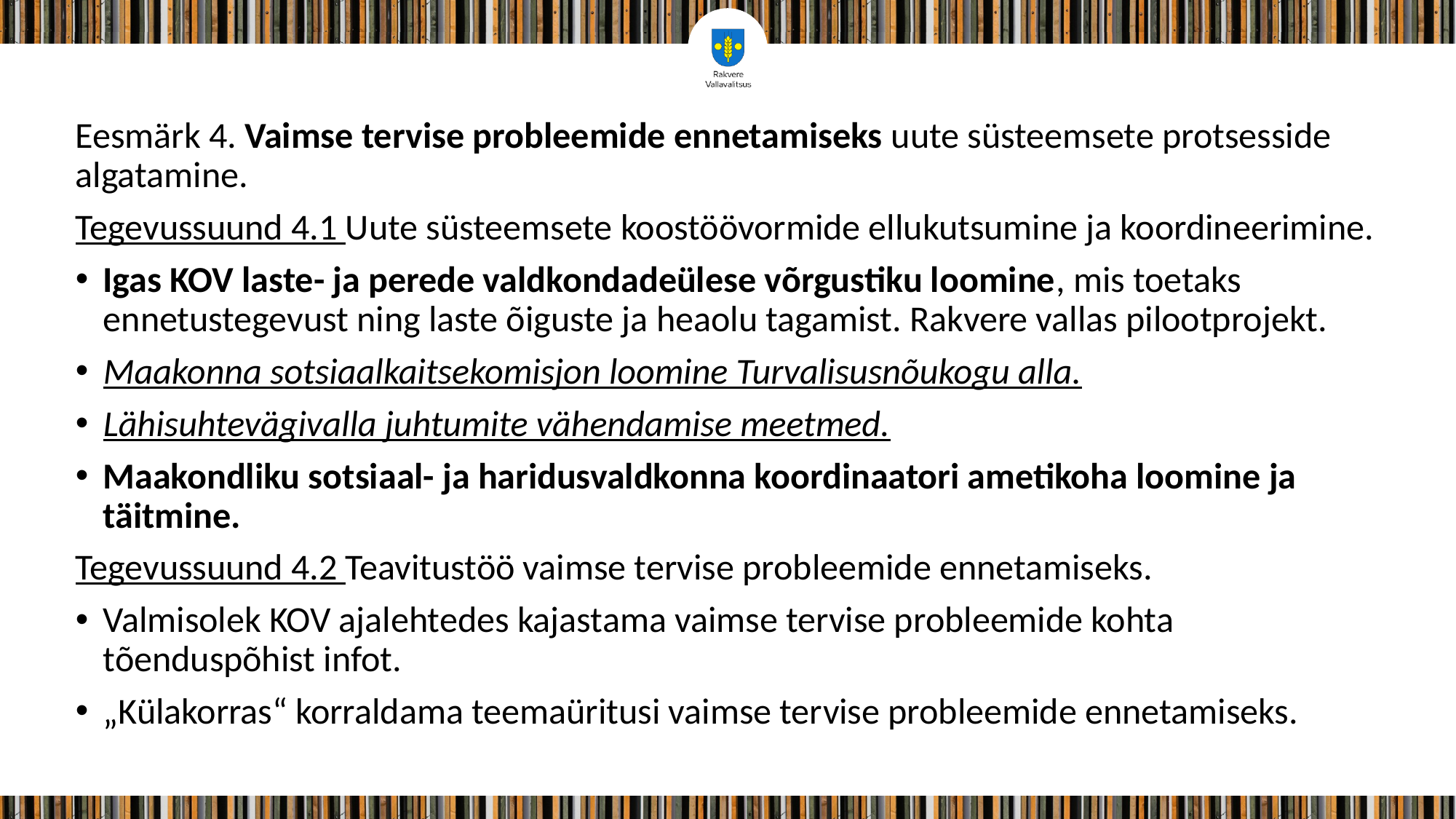

#
Eesmärk 4. Vaimse tervise probleemide ennetamiseks uute süsteemsete protsesside algatamine.
Tegevussuund 4.1 Uute süsteemsete koostöövormide ellukutsumine ja koordineerimine.
Igas KOV laste- ja perede valdkondadeülese võrgustiku loomine, mis toetaks ennetustegevust ning laste õiguste ja heaolu tagamist. Rakvere vallas pilootprojekt.
Maakonna sotsiaalkaitsekomisjon loomine Turvalisusnõukogu alla.
Lähisuhtevägivalla juhtumite vähendamise meetmed.
Maakondliku sotsiaal- ja haridusvaldkonna koordinaatori ametikoha loomine ja täitmine.
Tegevussuund 4.2 Teavitustöö vaimse tervise probleemide ennetamiseks.
Valmisolek KOV ajalehtedes kajastama vaimse tervise probleemide kohta tõenduspõhist infot.
„Külakorras“ korraldama teemaüritusi vaimse tervise probleemide ennetamiseks.